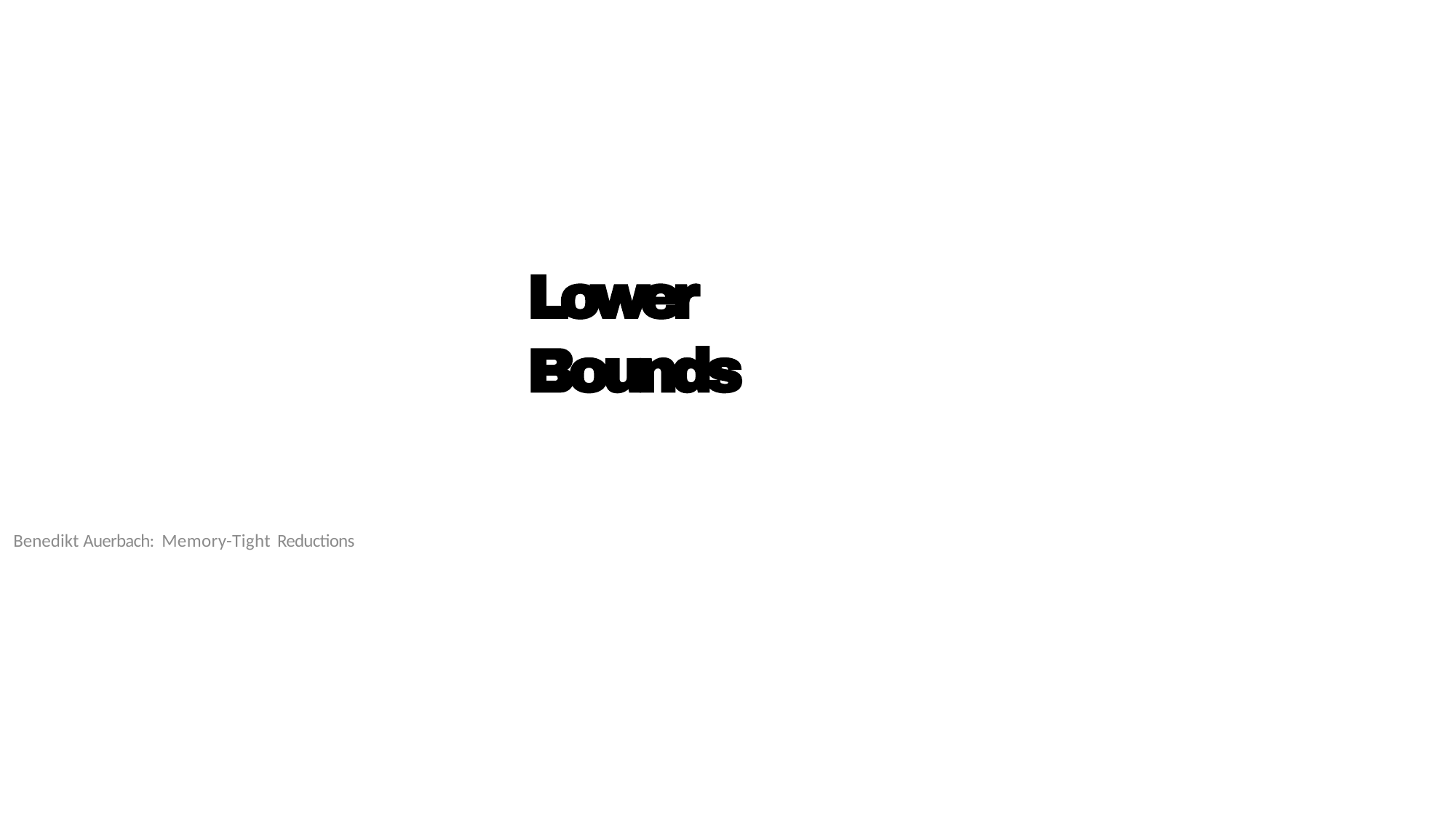

Benedikt Auerbach:  Memory-Tight Reductions
20 / 23
# Lower Bounds